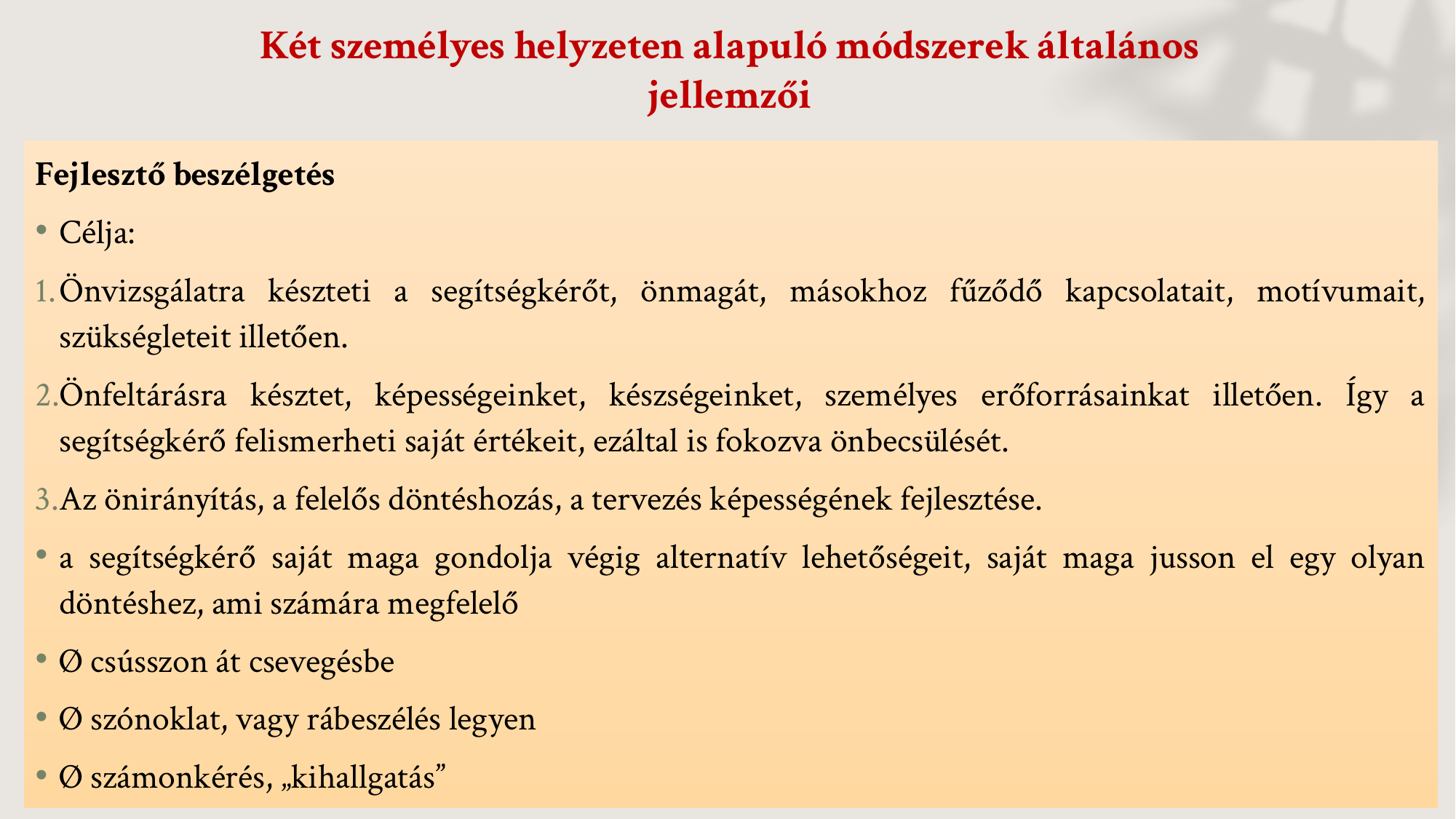

# Két személyes helyzeten alapuló módszerek általános jellemzői
Fejlesztő beszélgetés
Célja:
Önvizsgálatra készteti a segítségkérőt, önmagát, másokhoz fűződő kapcsolatait, motívumait, szükségleteit illetően.
Önfeltárásra késztet, képességeinket, készségeinket, személyes erőforrásainkat illetően. Így a segítségkérő felismerheti saját értékeit, ezáltal is fokozva önbecsülését.
Az önirányítás, a felelős döntéshozás, a tervezés képességének fejlesztése.
a segítségkérő saját maga gondolja végig alternatív lehetőségeit, saját maga jusson el egy olyan döntéshez, ami számára megfelelő
Ø csússzon át csevegésbe
Ø szónoklat, vagy rábeszélés legyen
Ø számonkérés, „kihallgatás”